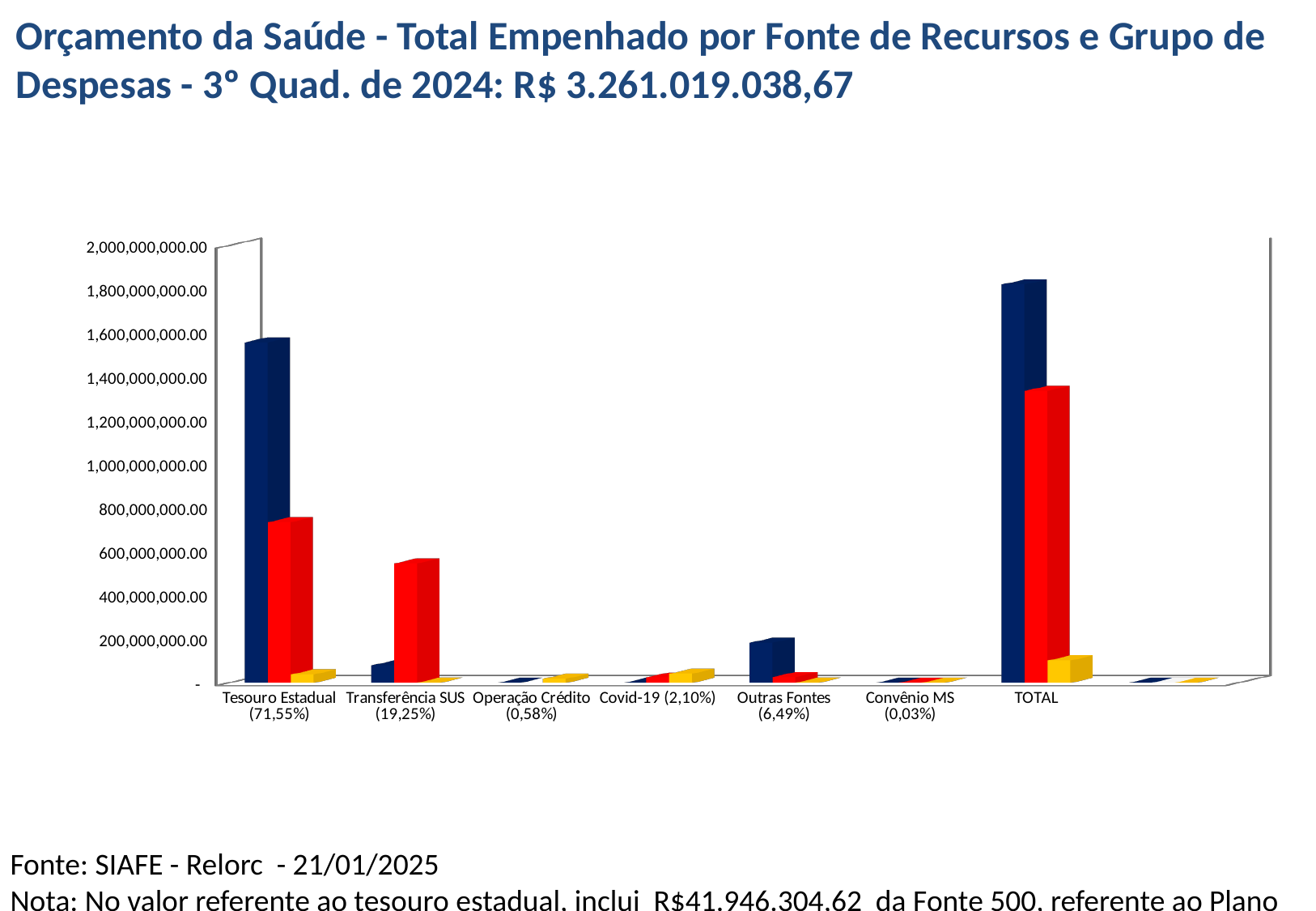

Orçamento da Saúde - Total Empenhado por Fonte de Recursos e Grupo de Despesas - 3º Quad. de 2024: R$ 3.261.019.038,67

[unsupported chart]

Fonte: SIAFE - Relorc  - 21/01/2025
Nota: No valor referente ao tesouro estadual, inclui  R$41.946.304,62  da Fonte 500, referente ao Plano de Saúde dos Servidores da SES-TO que não é computado como gasto em Saúde para fins de cumprimento da vinculação constitucional da EC 29.